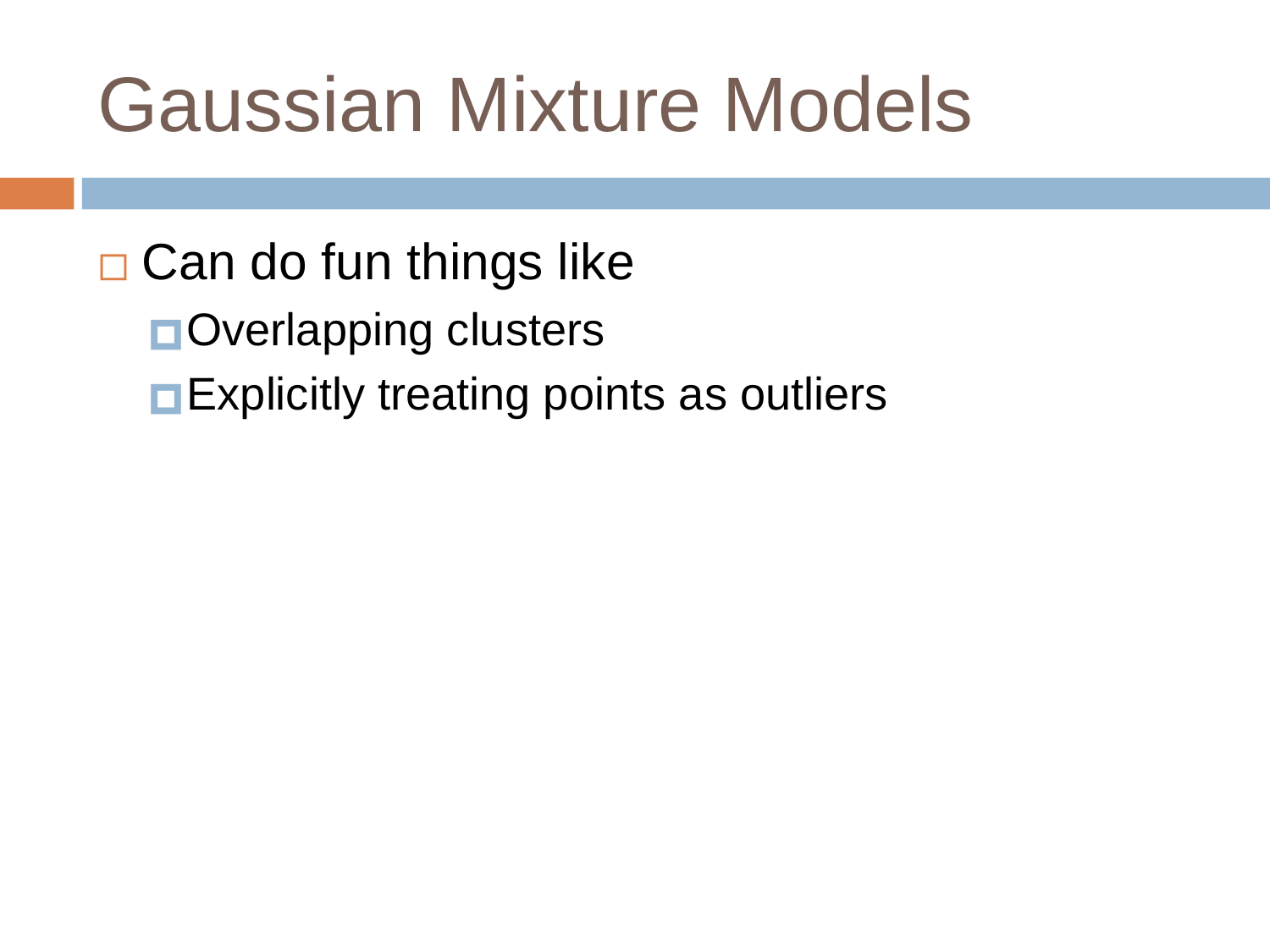

# Gaussian Mixture Models
Can do fun things like
Overlapping clusters
Explicitly treating points as outliers